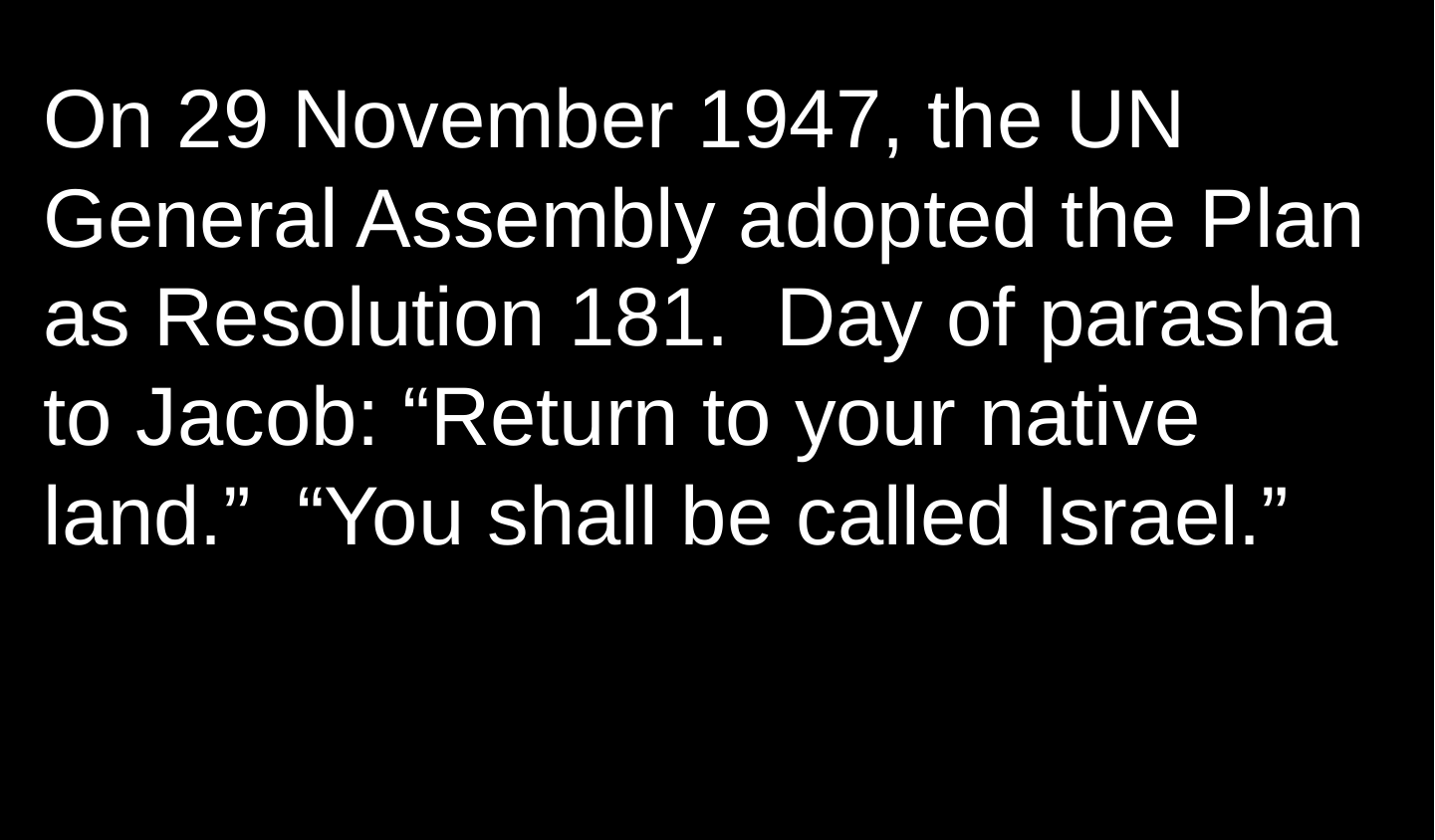

On 29 November 1947, the UN General Assembly adopted the Plan as Resolution 181.  Day of parasha to Jacob: “Return to your native land.”  “You shall be called Israel.”